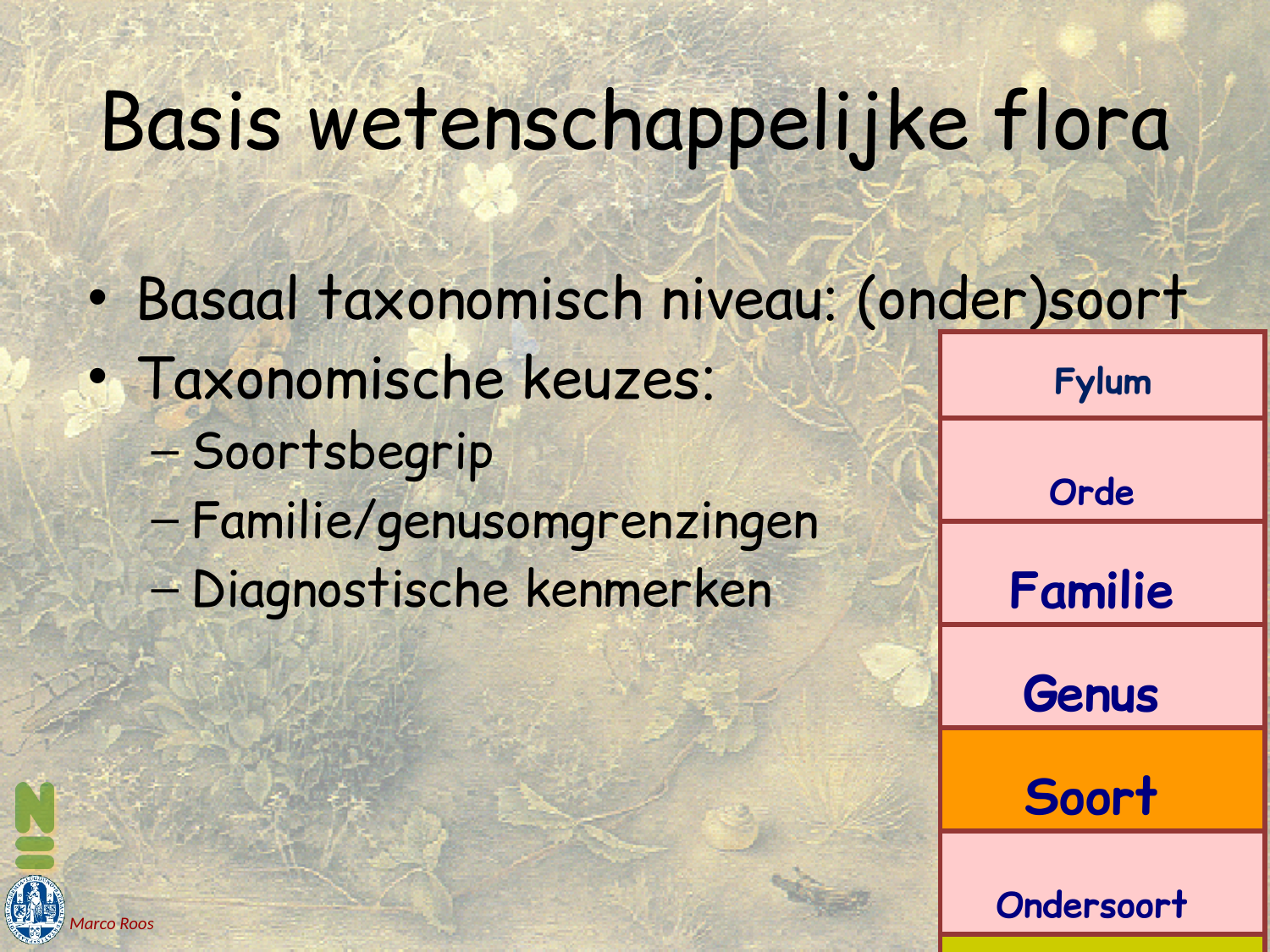

# Basis wetenschappelijke flora
Basaal taxonomisch niveau: (onder)soort
Taxonomische keuzes:
Soortsbegrip
Familie/genusomgrenzingen
Diagnostische kenmerken
| Fylum |
| --- |
| Orde |
| Familie |
| Genus |
| Soort |
| Ondersoort |
| Kenmerken |